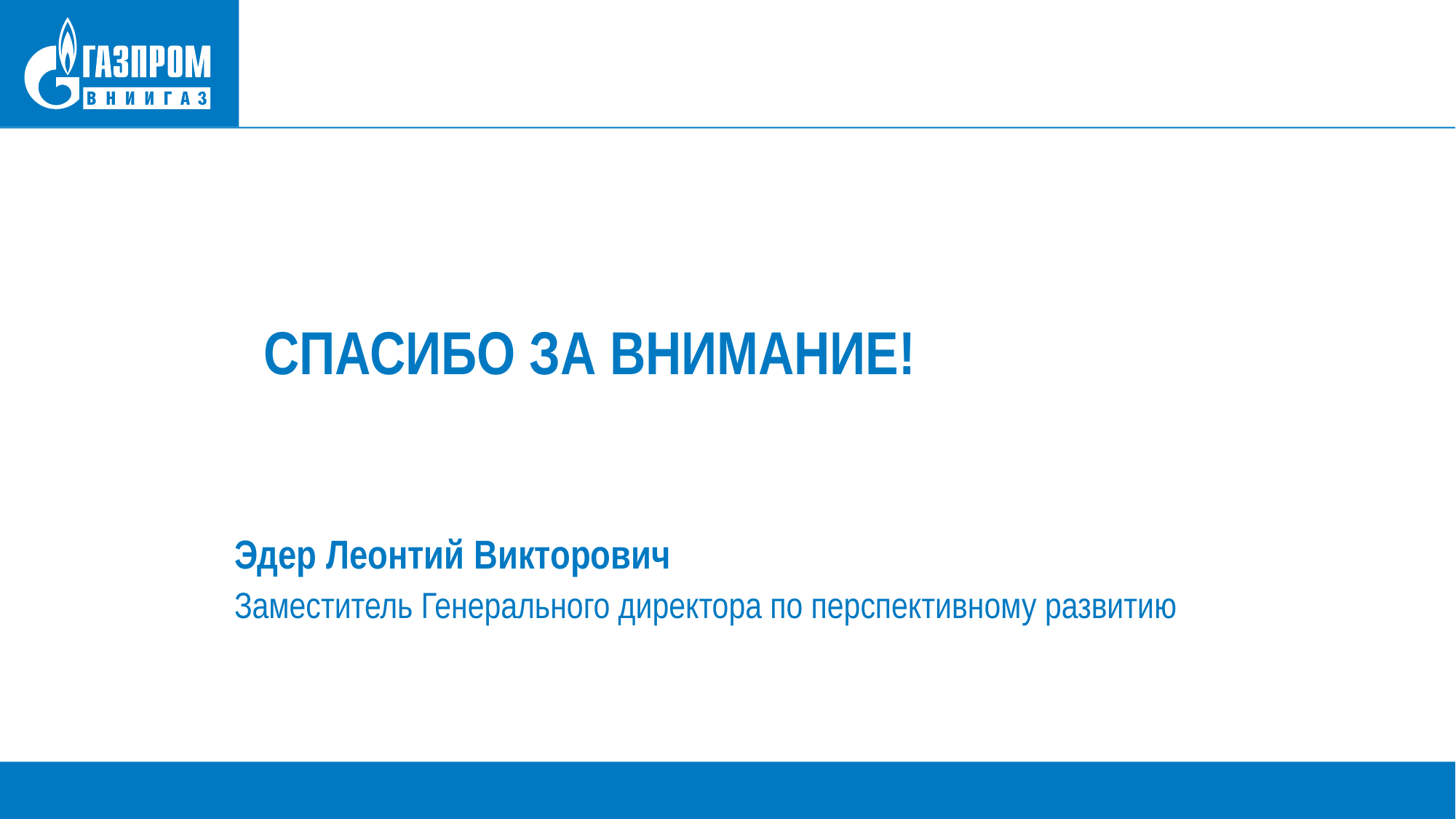

СПАСИБО ЗА ВНИМАНИЕ!
Эдер Леонтий Викторович
Заместитель Генерального директора по перспективному развитию